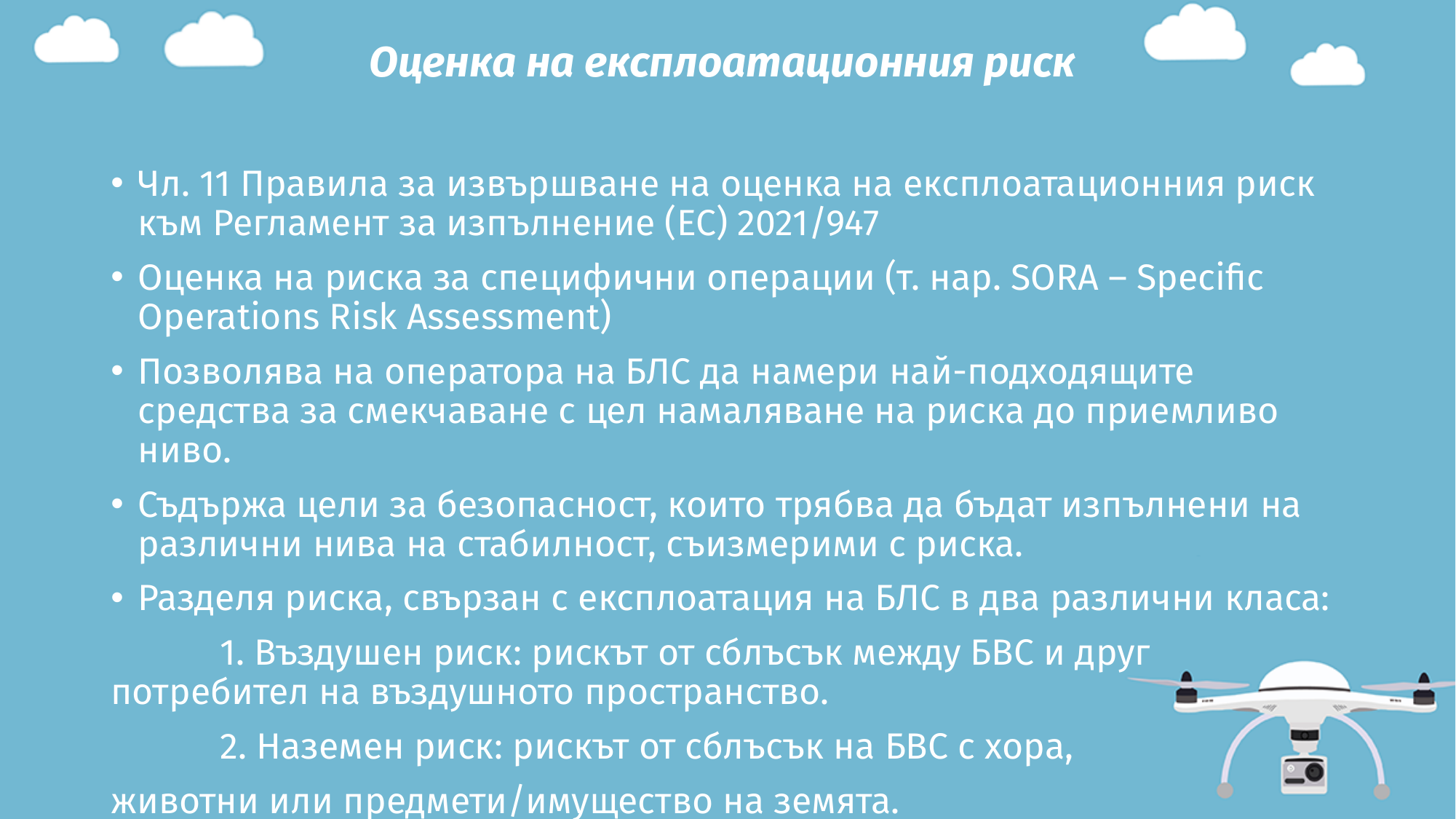

# Оценка на експлоатационния риск
Чл. 11 Правила за извършване на оценка на експлоатационния риск към Регламент за изпълнение (ЕС) 2021/947
Оценка на риска за специфични операции (т. нар. SORA – Specific Operations Risk Assessment)
Позволява на оператора на БЛС да намери най-подходящите средства за смекчаване с цел намаляване на риска до приемливо ниво.
Съдържа цели за безопасност, които трябва да бъдат изпълнени на различни нива на стабилност, съизмерими с риска.
Разделя риска, свързан с експлоатация на БЛС в два различни класа:
	1. Въздушен риск: рискът от сблъсък между БВС и друг потребител на въздушното пространство.
	2. Наземен риск: рискът от сблъсък на БВС с хора,
животни или предмети/имущество на земята.